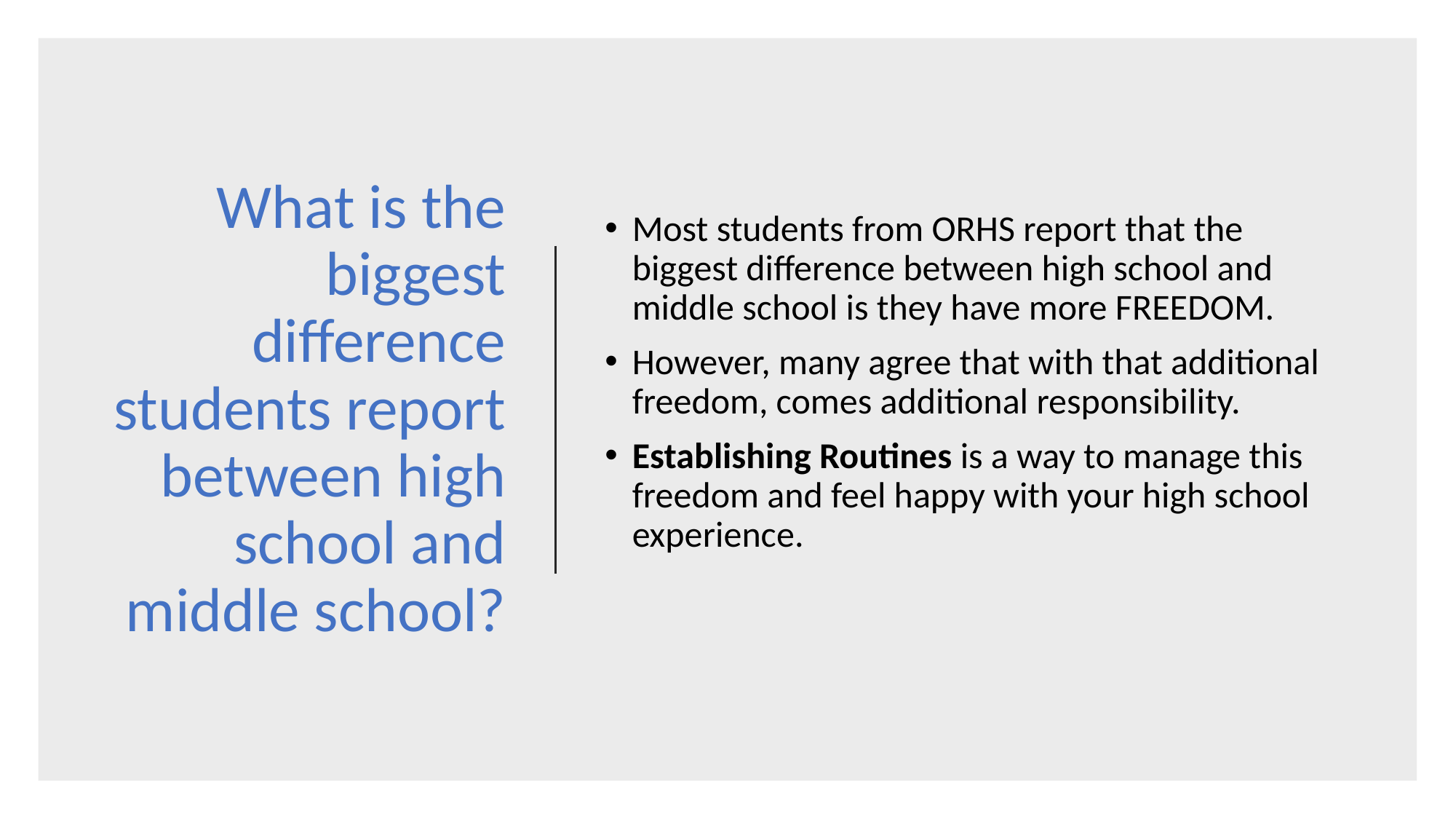

# What is the biggest difference students report between high school and middle school?
Most students from ORHS report that the biggest difference between high school and middle school is they have more FREEDOM.
However, many agree that with that additional freedom, comes additional responsibility.
Establishing Routines is a way to manage this freedom and feel happy with your high school experience.